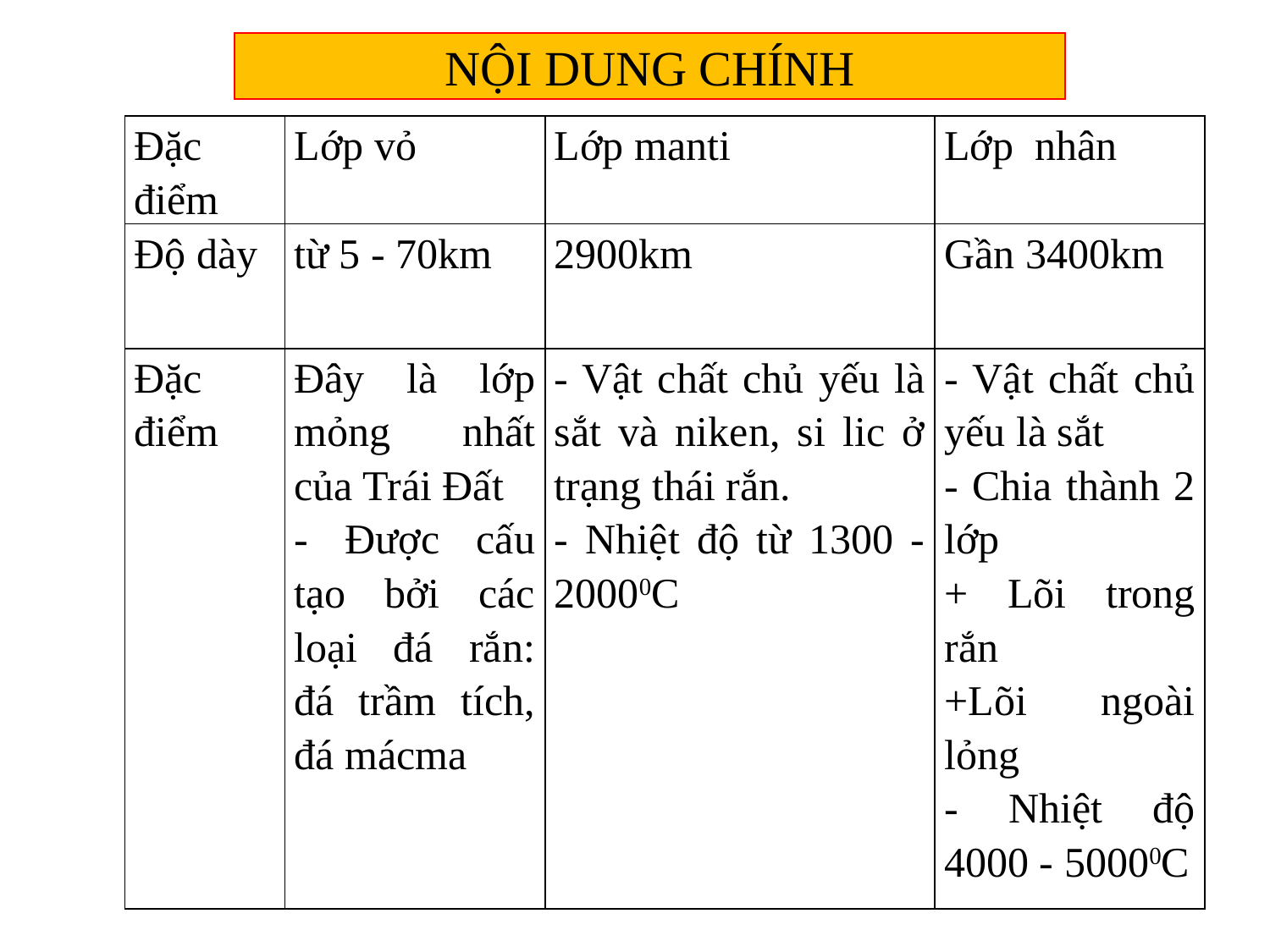

NỘI DUNG CHÍNH
| Đặc điểm | Lớp vỏ | Lớp manti | Lớp nhân |
| --- | --- | --- | --- |
| Độ dày | từ 5 - 70km | 2900km | Gần 3400km |
| Đặc điểm | Đây là lớp mỏng nhất của Trái Đất - Được cấu tạo bởi các loại đá rắn: đá trầm tích, đá mácma | - Vật chất chủ yếu là sắt và niken, si lic ở trạng thái rắn. - Nhiệt độ từ 1300 - 20000C | - Vật chất chủ yếu là sắt - Chia thành 2 lớp + Lõi trong rắn +Lõi ngoài lỏng - Nhiệt độ 4000 - 50000C |